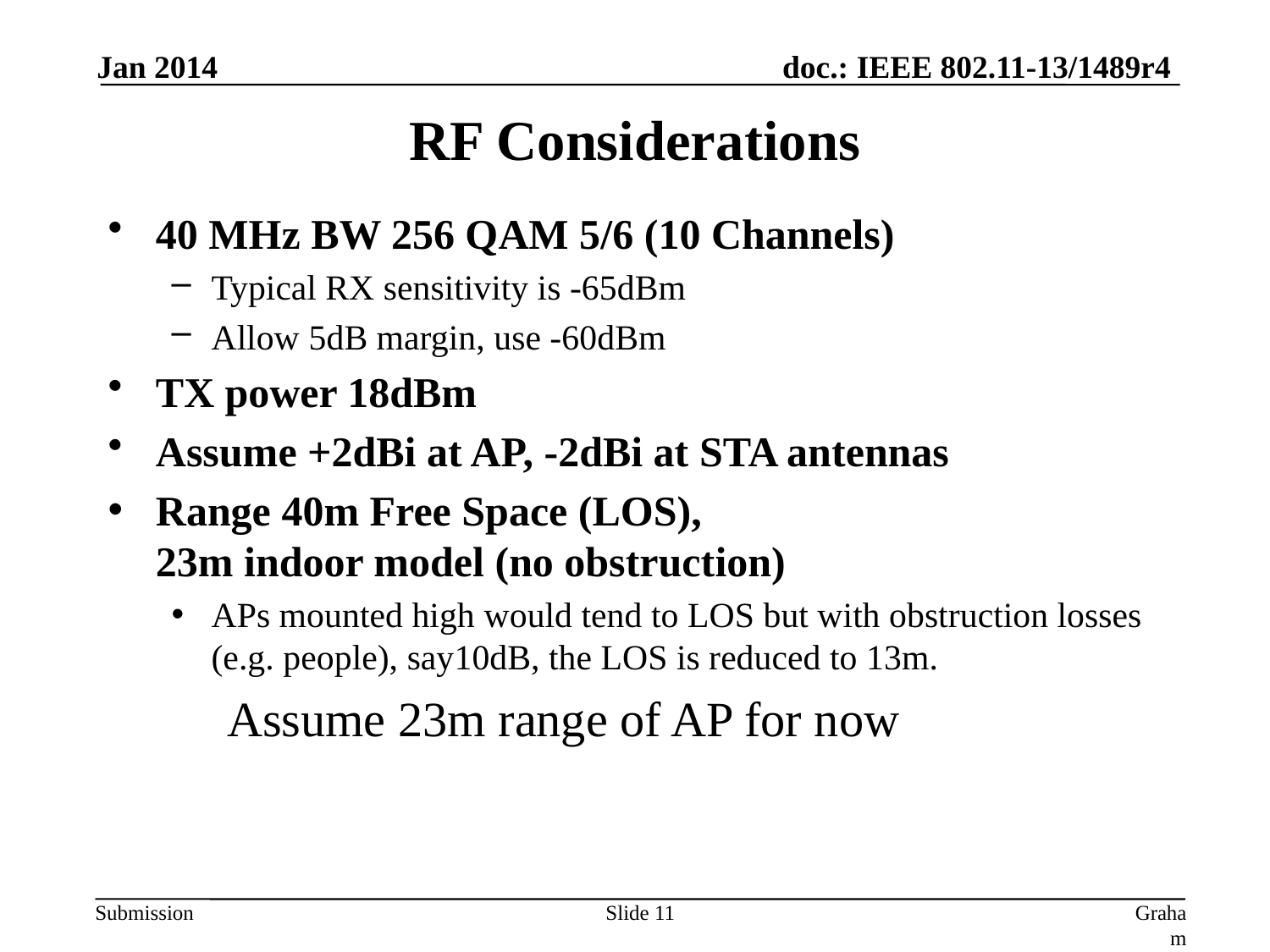

Jan 2014
# RF Considerations
40 MHz BW 256 QAM 5/6 (10 Channels)
Typical RX sensitivity is -65dBm
Allow 5dB margin, use -60dBm
TX power 18dBm
Assume +2dBi at AP, -2dBi at STA antennas
Range 40m Free Space (LOS),
23m indoor model (no obstruction)
APs mounted high would tend to LOS but with obstruction losses (e.g. people), say10dB, the LOS is reduced to 13m.
Assume 23m range of AP for now

Slide 11
Graham Smith, DSP Group